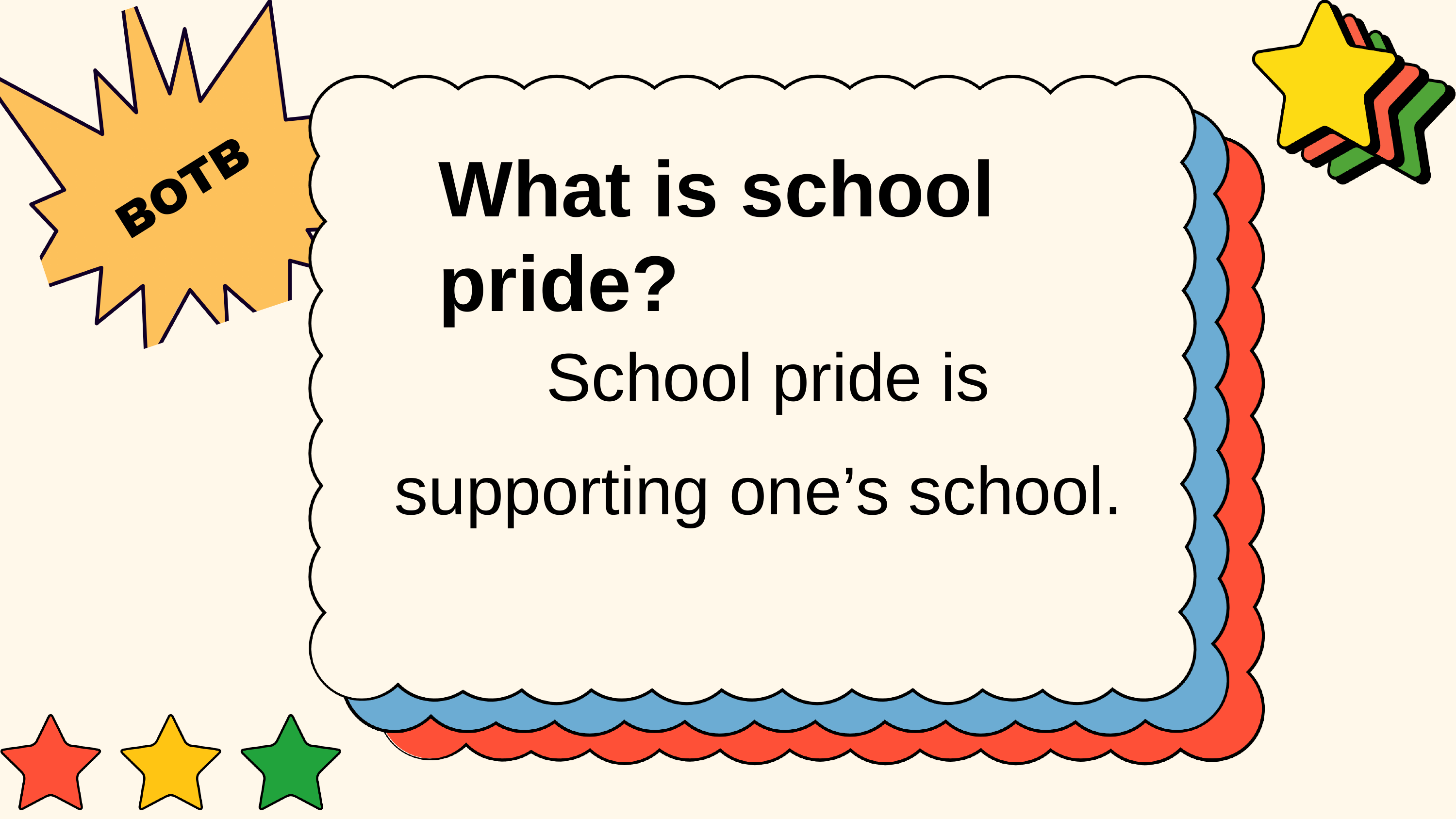

What is school pride?
BOTB
School pride is supporting one’s school.